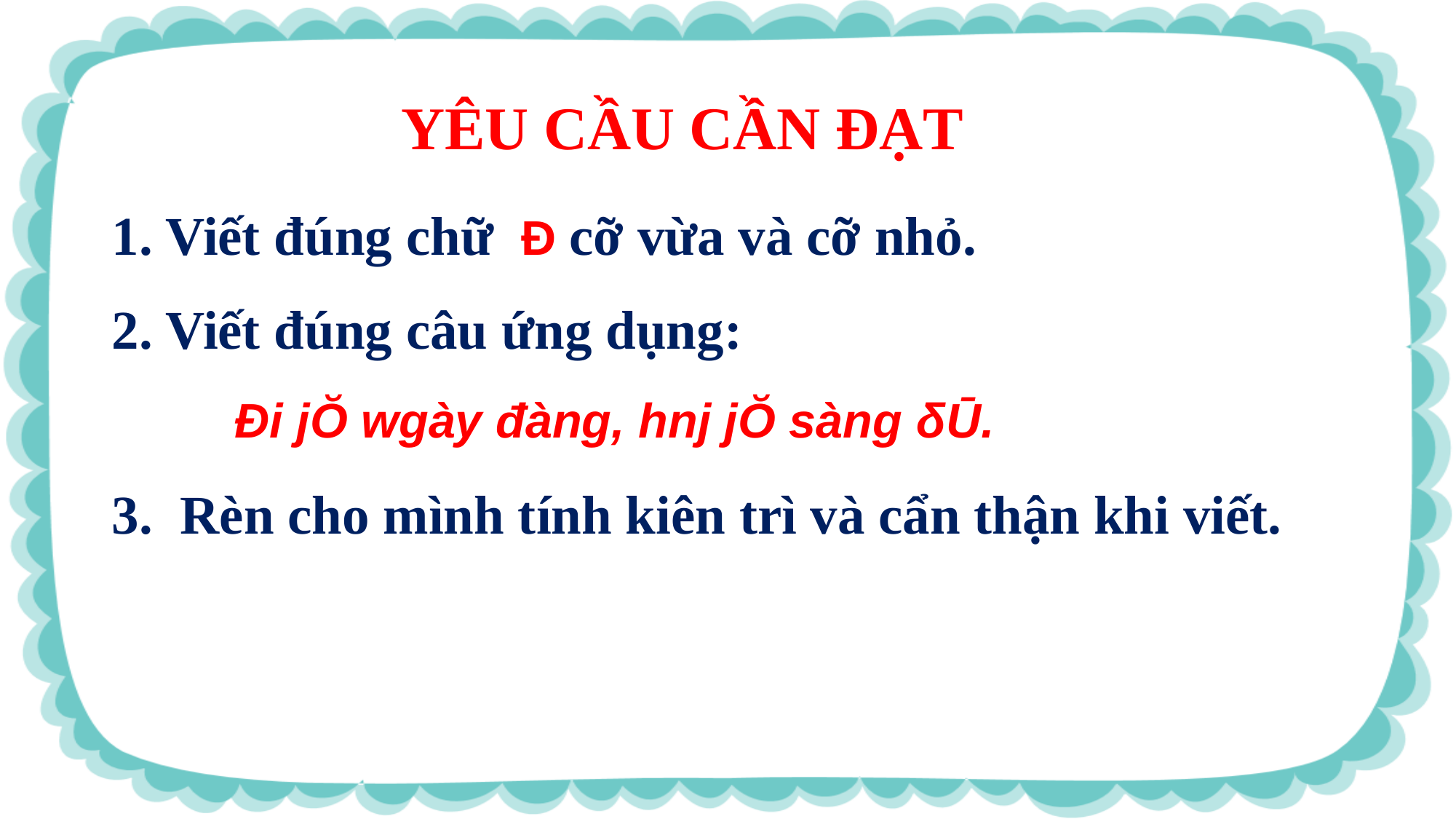

YÊU CẦU CẦN ĐẠT
1. Viết đúng chữ  Đ cỡ vừa và cỡ nhỏ.
2. Viết đúng câu ứng dụng:
	 Đi jŎ wgày đàng, hǌ jŎ sàng δŪ.
3.  Rèn cho mình tính kiên trì và cẩn thận khi viết.